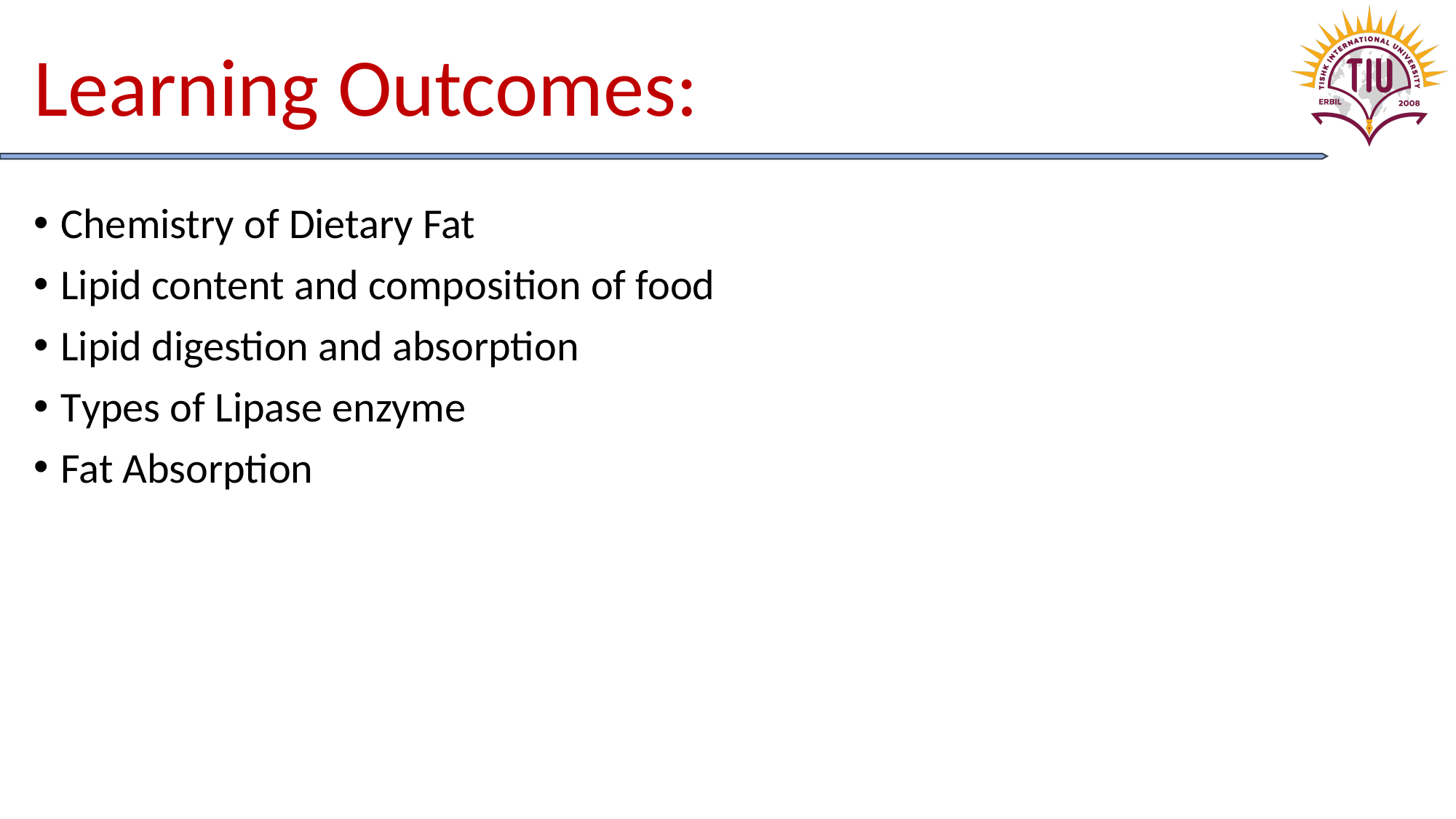

# Learning Outcomes:
Chemistry of Dietary Fat
Lipid content and composition of food
Lipid digestion and absorption
Types of Lipase enzyme
Fat Absorption